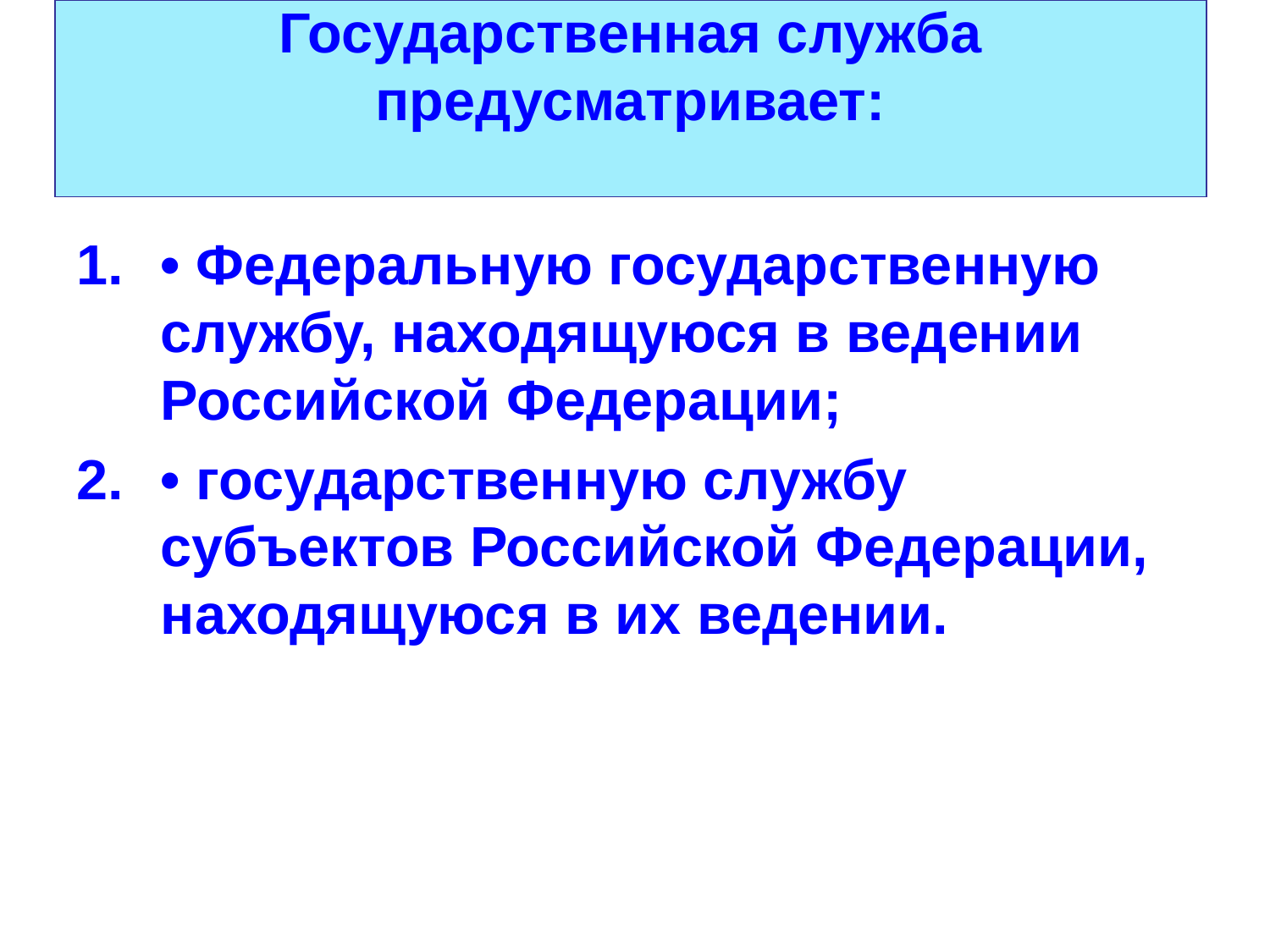

# Государственная служба предусматривает:
• Федеральную государственную службу, находящуюся в ведении Российской Федерации;
• государственную службу субъектов Российской Федерации, находящуюся в их ведении.